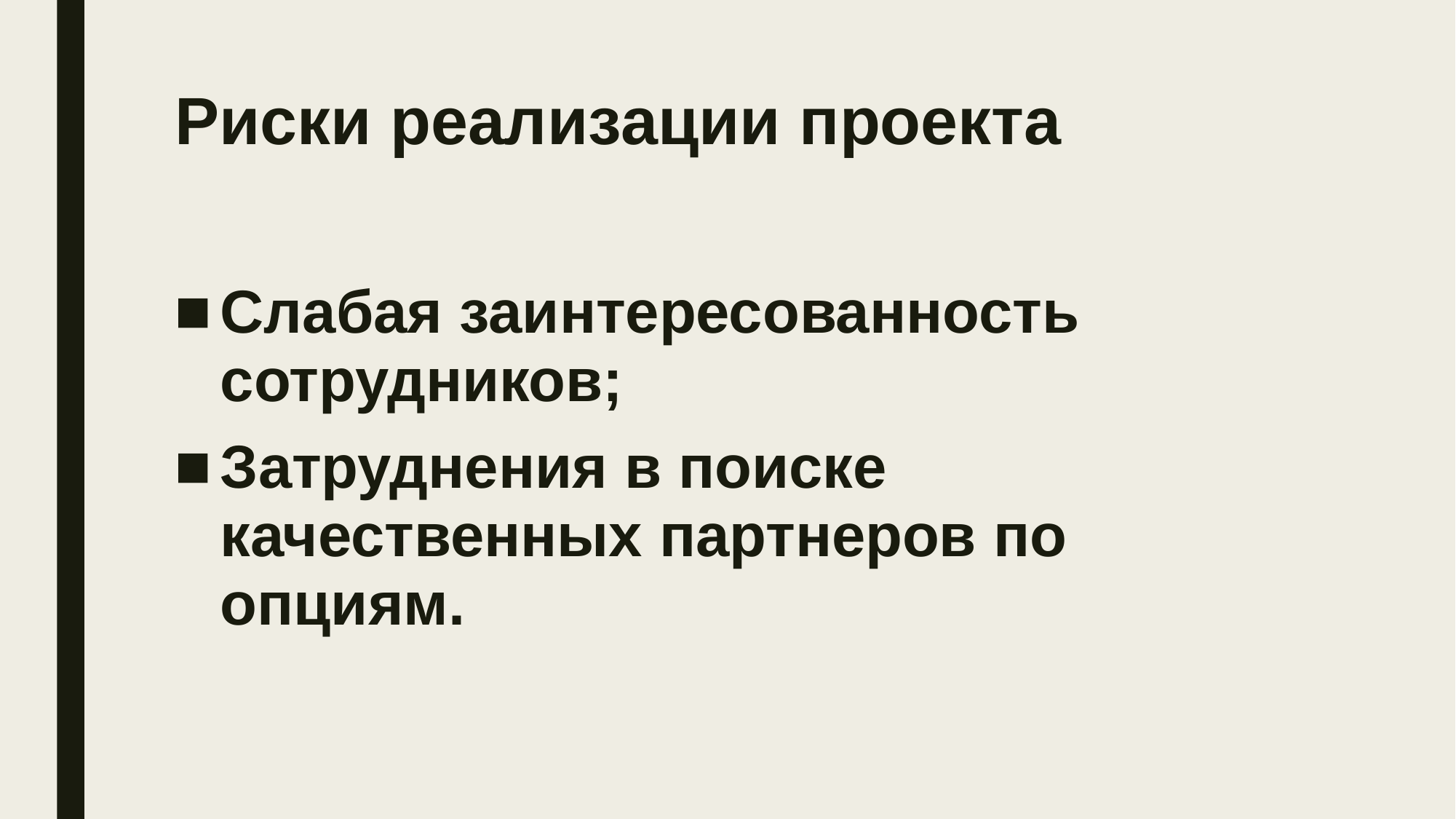

# Риски реализации проекта
Слабая заинтересованность сотрудников;
Затруднения в поиске качественных партнеров по опциям.